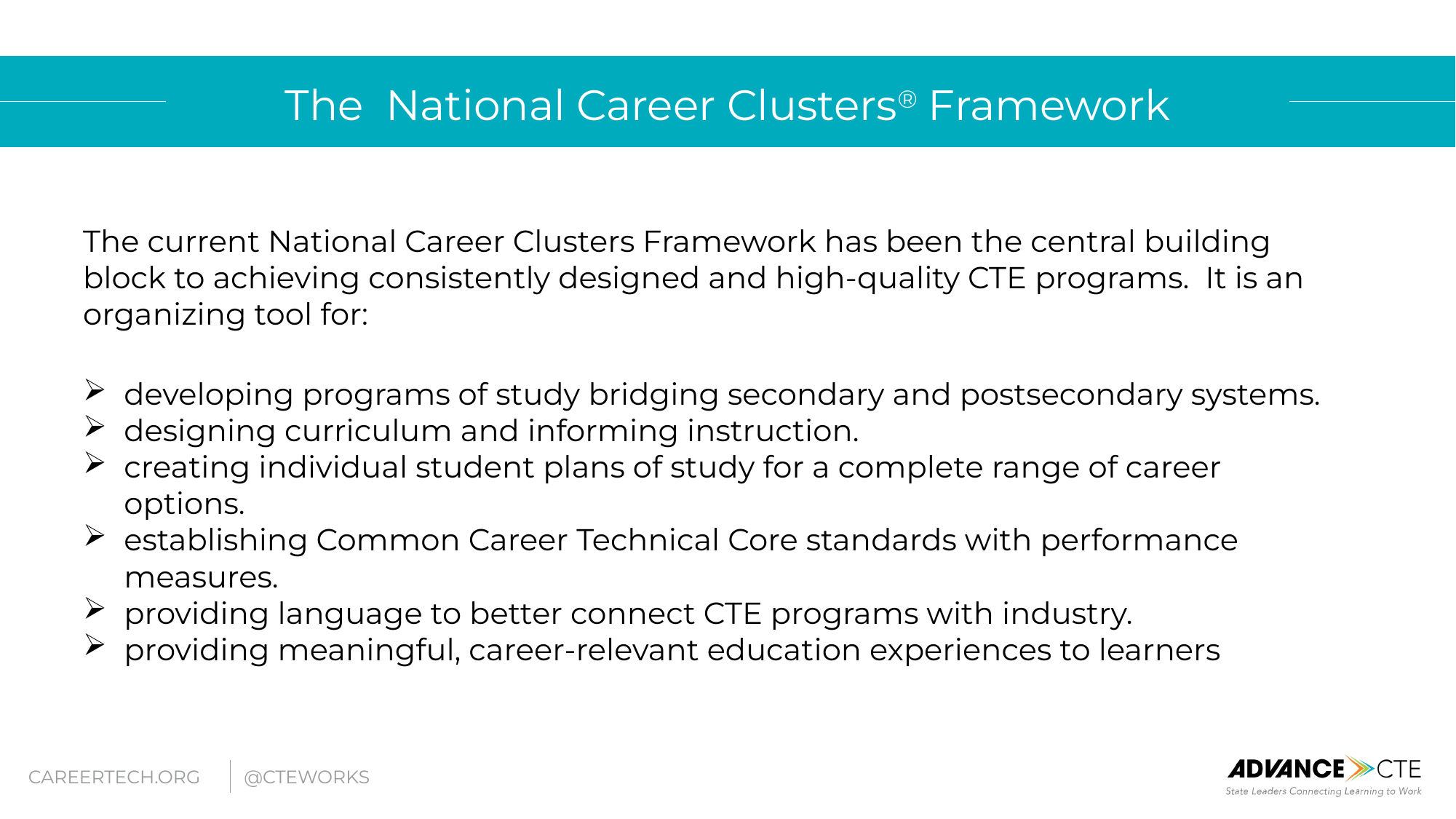

# The  National Career Clusters® Framework
The current National Career Clusters Framework has been the central building block to achieving consistently designed and high-quality CTE programs.  It is an organizing tool for:
developing programs of study bridging secondary and postsecondary systems.
designing curriculum and informing instruction.
creating individual student plans of study for a complete range of career options.
establishing Common Career Technical Core standards with performance measures.
providing language to better connect CTE programs with industry.
providing meaningful, career-relevant education experiences to learners